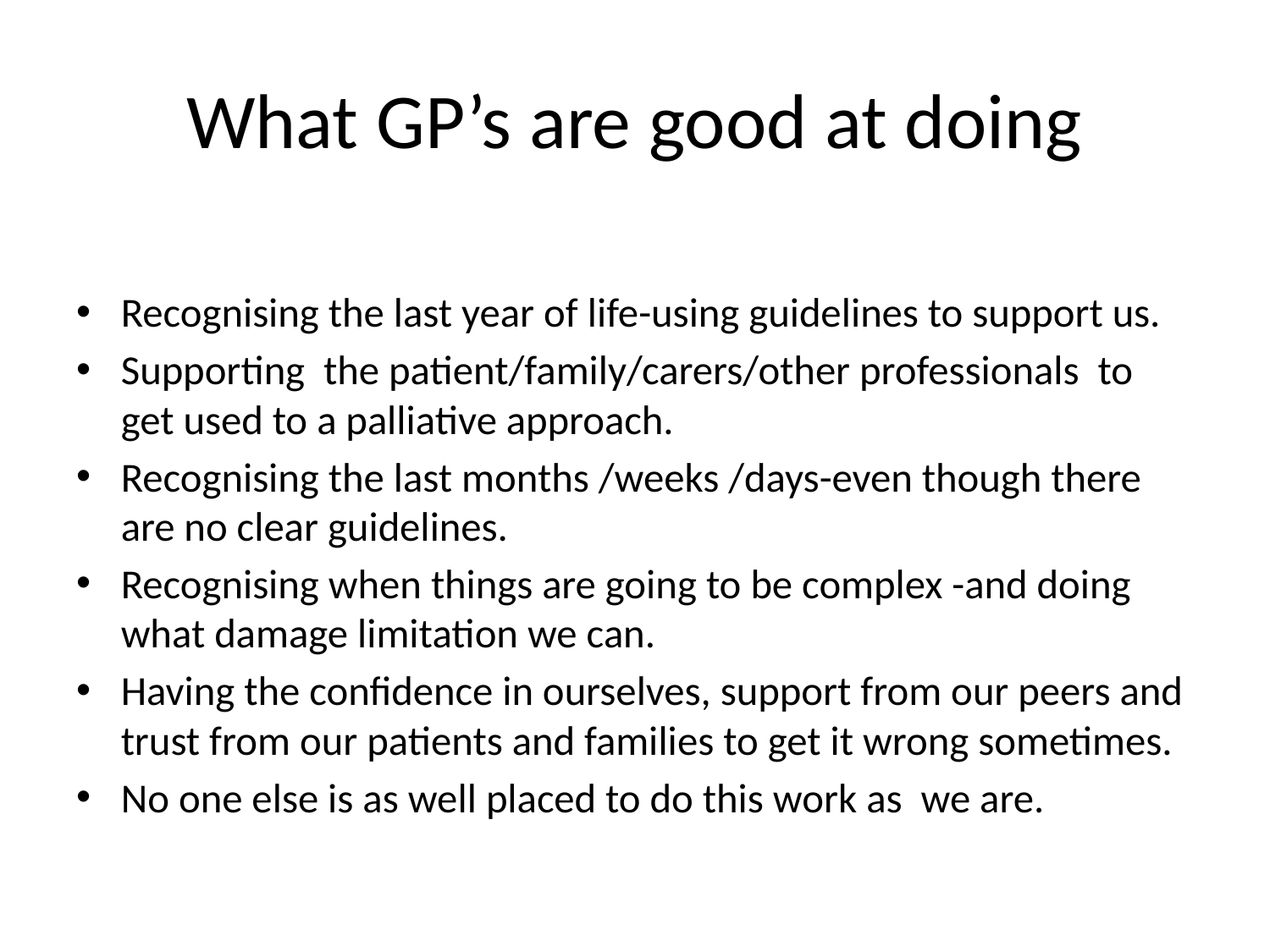

# What GP’s are good at doing

Recognising the last year of life-using guidelines to support us.
Supporting  the patient/family/carers/other professionals  to get used to a palliative approach.
Recognising the last months /weeks /days-even though there are no clear guidelines.
Recognising when things are going to be complex -and doing what damage limitation we can.
Having the confidence in ourselves, support from our peers and trust from our patients and families to get it wrong sometimes.
No one else is as well placed to do this work as  we are.